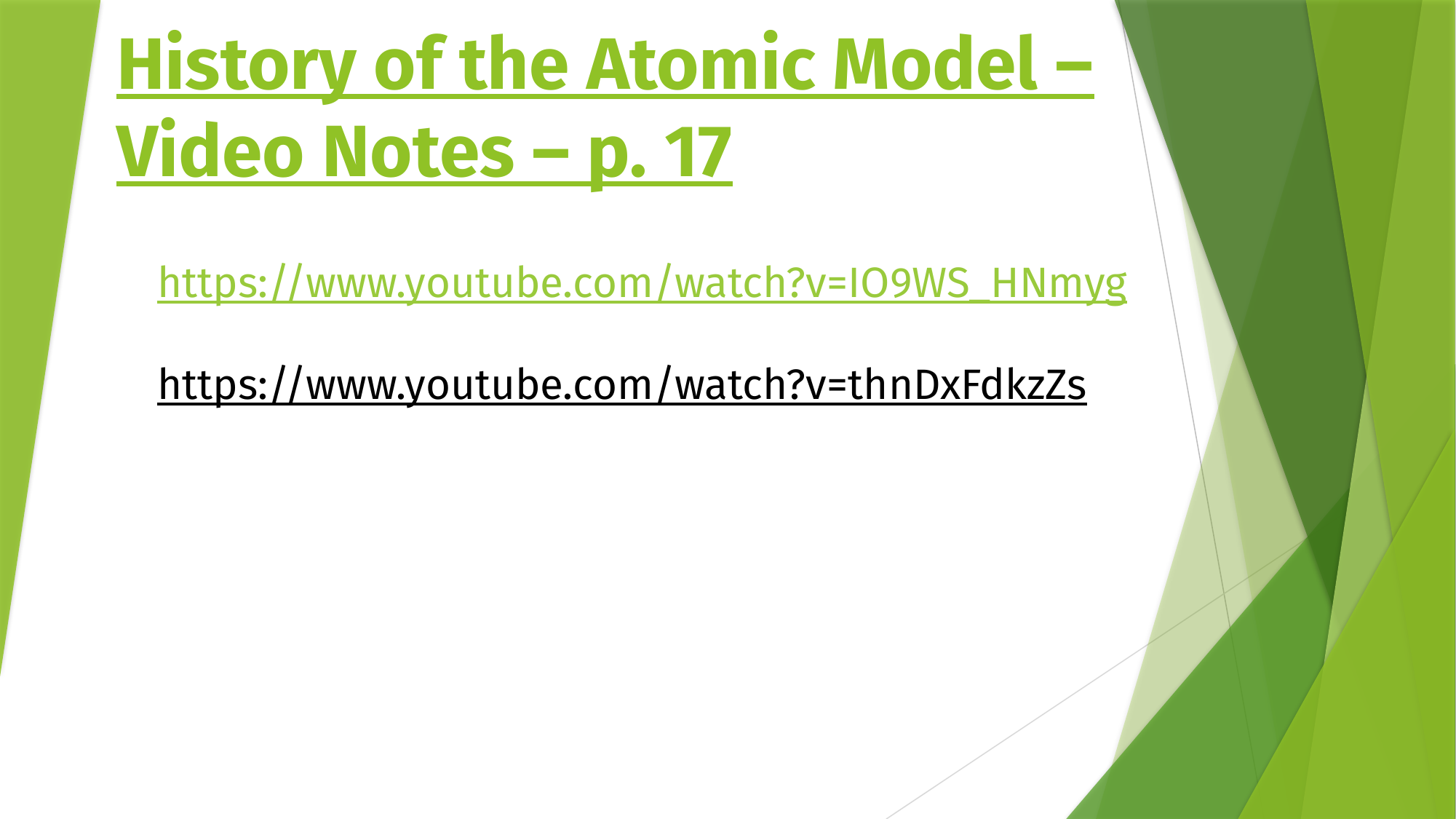

# History of the Atomic Model – Video Notes – p. 17
https://www.youtube.com/watch?v=IO9WS_HNmyg

https://www.youtube.com/watch?v=thnDxFdkzZs